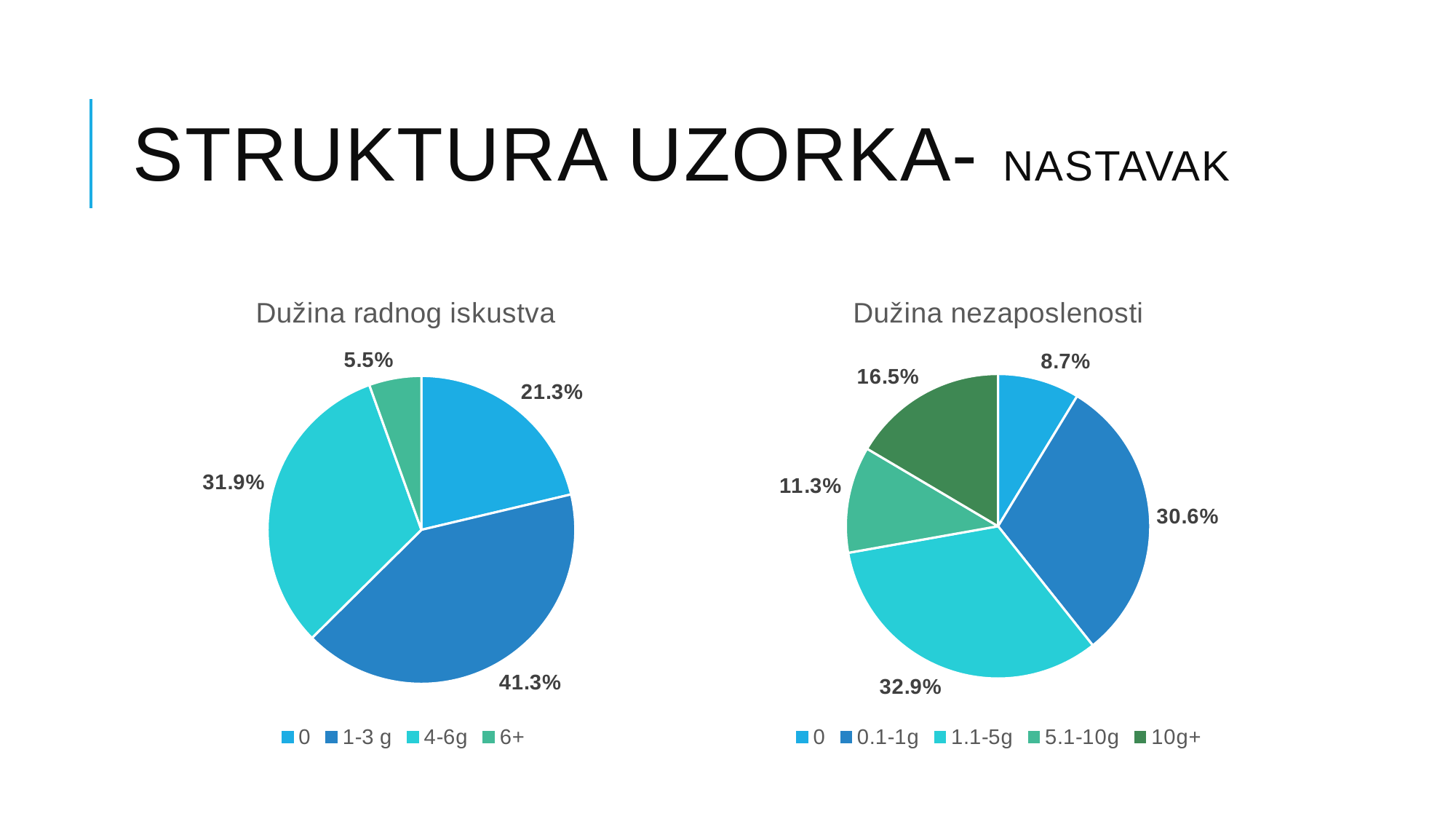

# Struktura uzorka- nastavak

### Chart: Dužina radnog iskustva

| Category | Length of work experience |
|---|---|
| 0 | 0.213 |
| 1-3 g | 0.413 |
| 4-6g | 0.319 |
| 6+  | 0.055 |

### Chart: Dužina nezaposlenosti

| Category | Duration of unemployment |
|---|---|
| 0 | 0.087 |
| 0.1-1g | 0.306 |
| 1.1-5g | 0.329 |
| 5.1-10g | 0.113 |
| 10g+ | 0.165 |